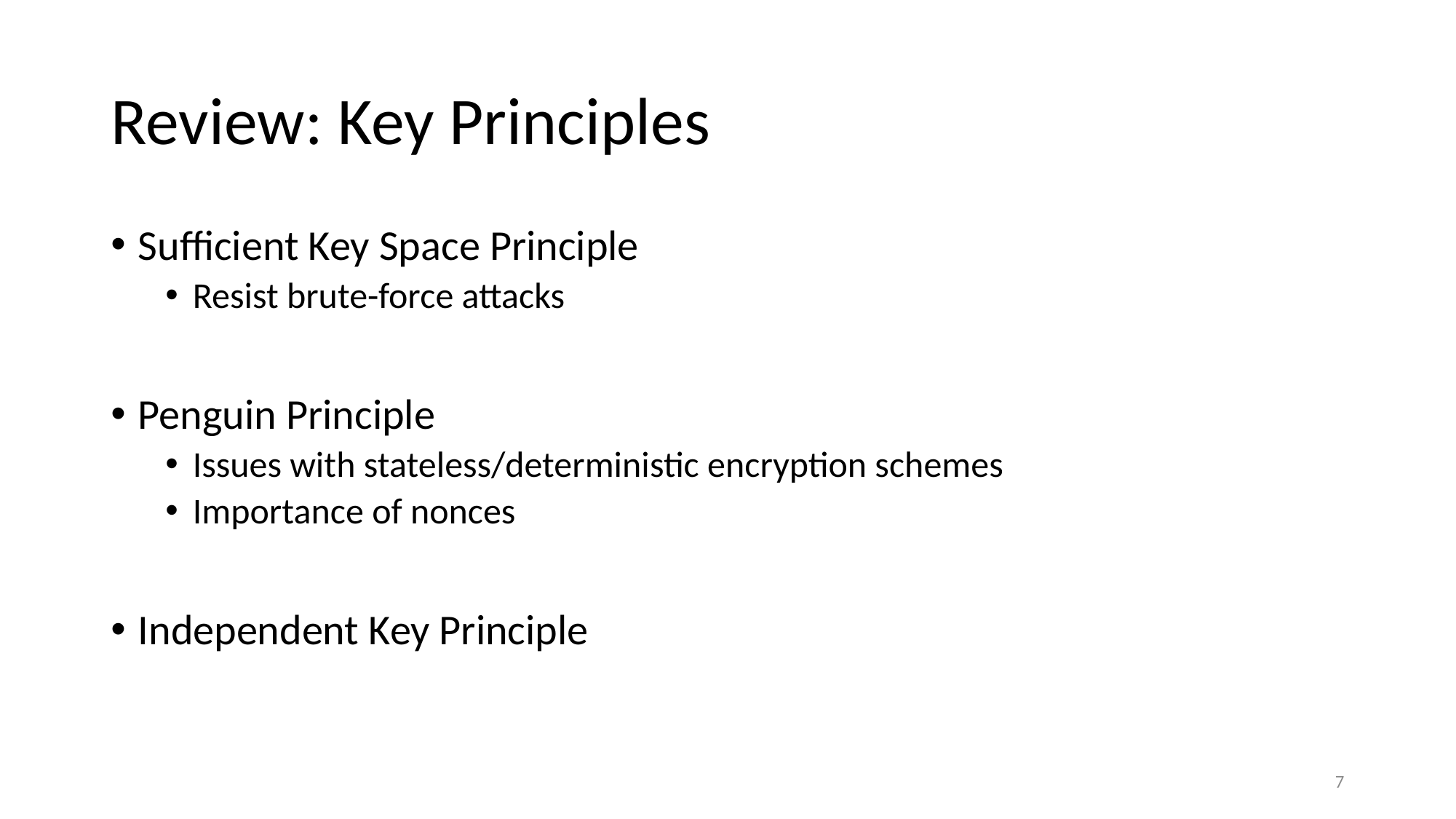

# Review: Key Principles
Sufficient Key Space Principle
Resist brute-force attacks

Penguin Principle
Issues with stateless/deterministic encryption schemes
Importance of nonces

Independent Key Principle
7